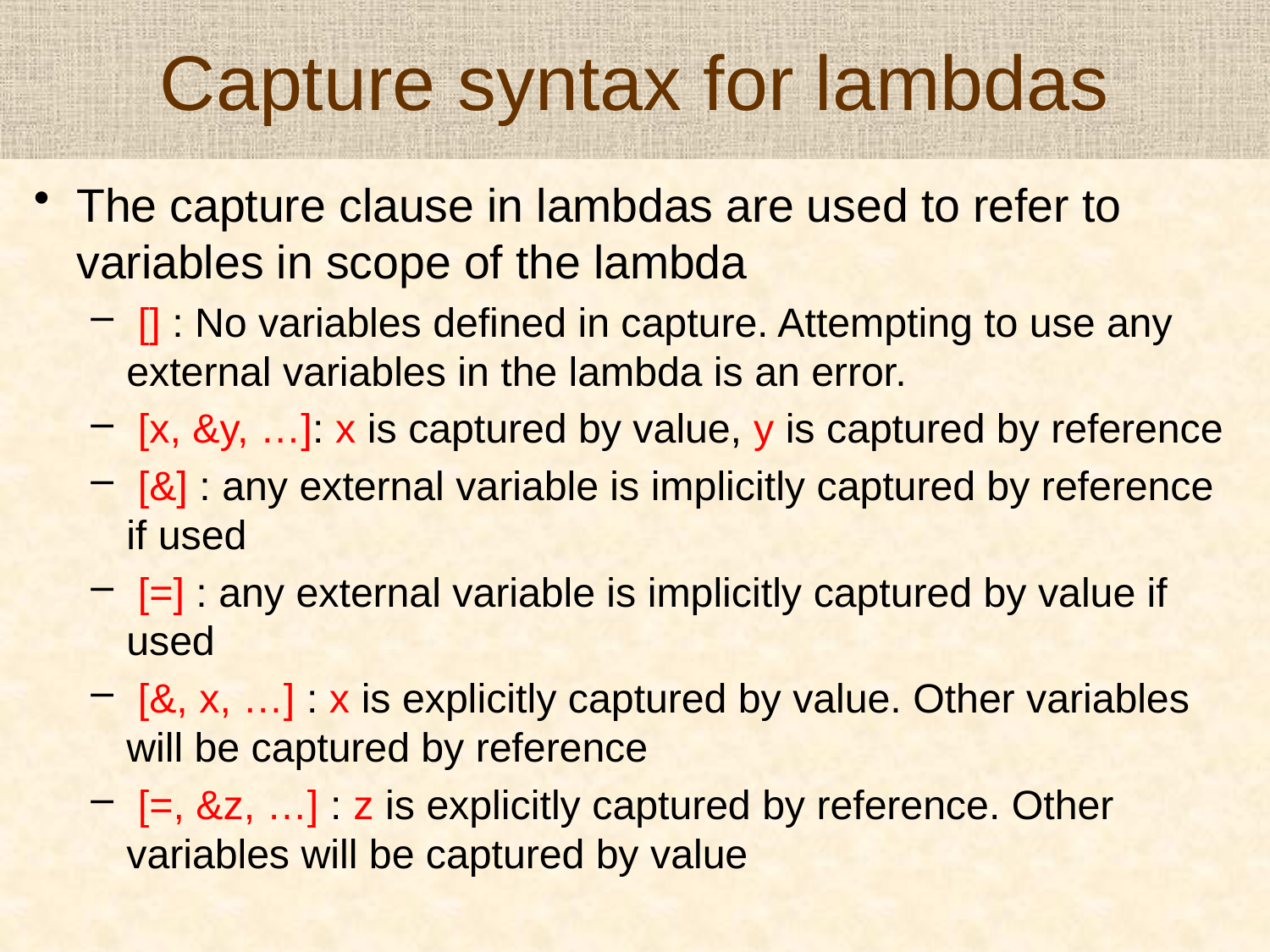

# Capture syntax for lambdas
The capture clause in lambdas are used to refer to variables in scope of the lambda
 [] : No variables defined in capture. Attempting to use any external variables in the lambda is an error.
 [x, &y, …]: x is captured by value, y is captured by reference
 [&] : any external variable is implicitly captured by reference if used
 [=] : any external variable is implicitly captured by value if used
 [&, x, …] : x is explicitly captured by value. Other variables will be captured by reference
 [=, &z, …] : z is explicitly captured by reference. Other variables will be captured by value